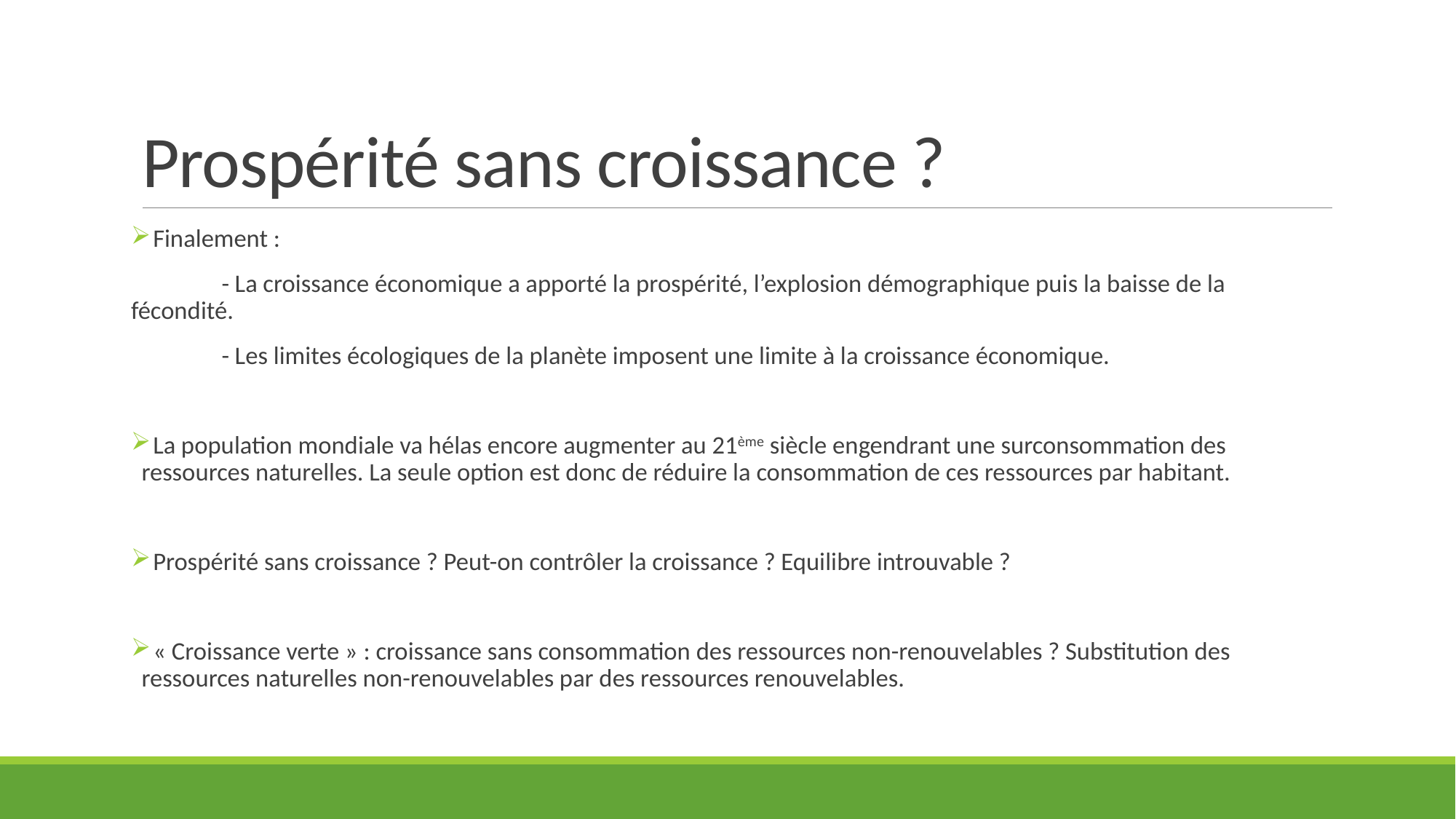

# Prospérité sans croissance ?
 Finalement :
	- La croissance économique a apporté la prospérité, l’explosion démographique puis la baisse de la fécondité.
	- Les limites écologiques de la planète imposent une limite à la croissance économique.

 La population mondiale va hélas encore augmenter au 21ème siècle engendrant une surconsommation des ressources naturelles. La seule option est donc de réduire la consommation de ces ressources par habitant.

 Prospérité sans croissance ? Peut-on contrôler la croissance ? Equilibre introuvable ?

 « Croissance verte » : croissance sans consommation des ressources non-renouvelables ? Substitution des ressources naturelles non-renouvelables par des ressources renouvelables.